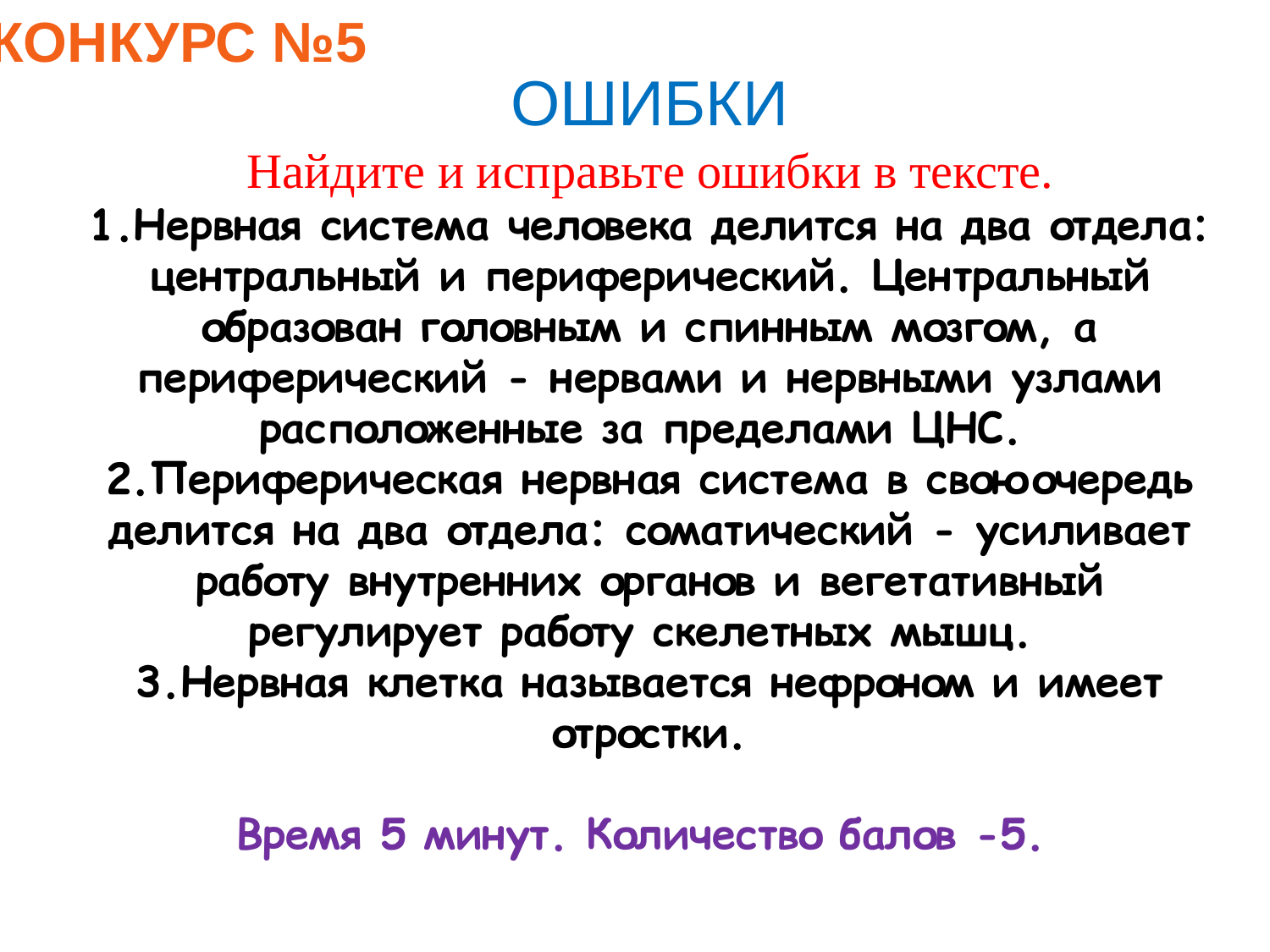

КОНКУРС №5
ОШИБКИ
Найдите и исправьте ошибки в тексте.
1.Нервная система человека делится на два отдела: центральный и периферический. Центральный образован головным и спинным мозгом, а периферический - нервами и нервными узлами расположенные за пределами ЦНС.  2.Периферическая нервная система в свою очередь делится на два отдела: соматический - усиливает работу внутренних органов и вегетативный регулирует работу скелетных мышц.
3.Нервная клетка называется нефроном и имеет отростки.

Время 5 минут. Количество балов -5.